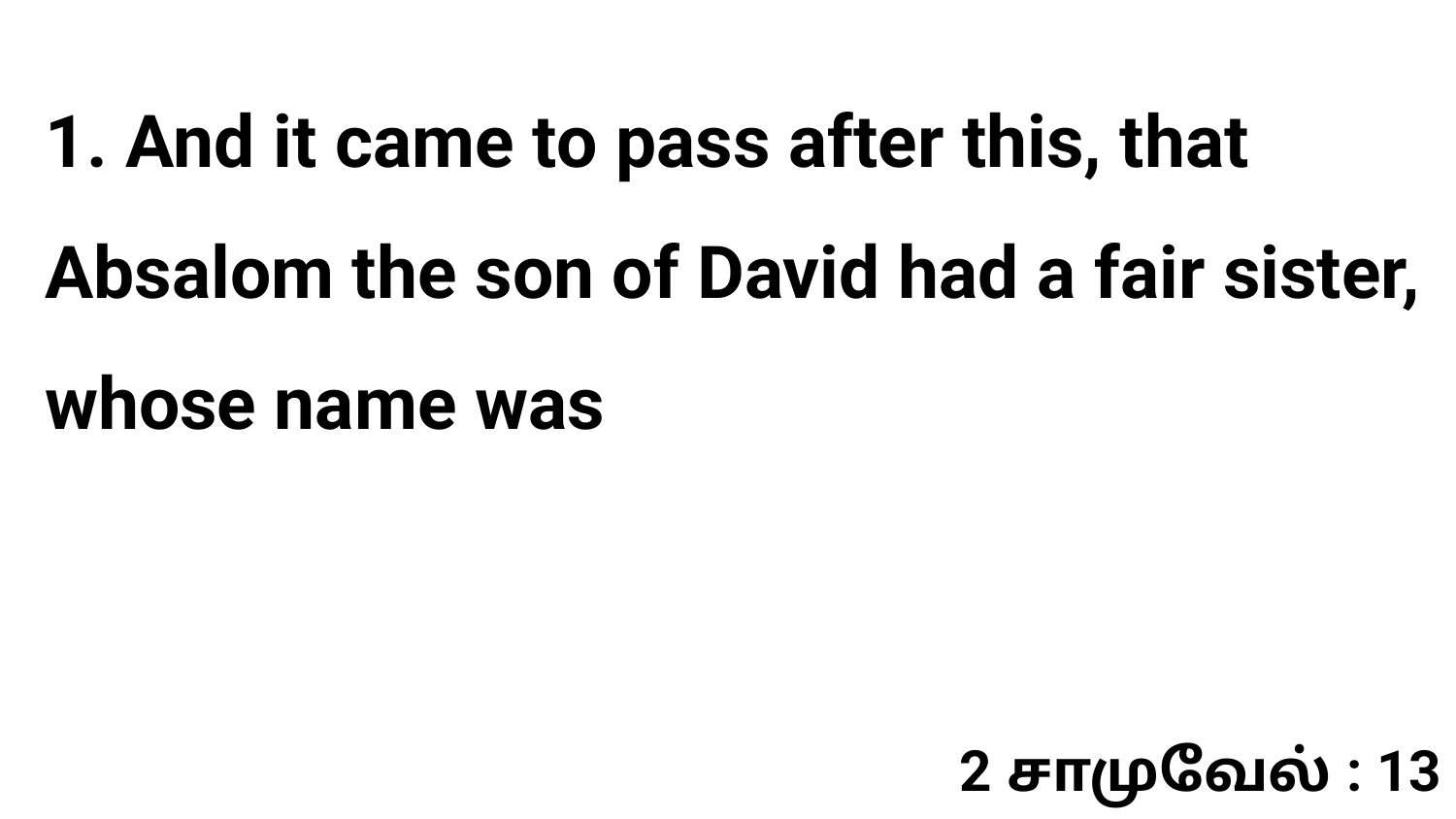

1. And it came to pass after this, that Absalom the son of David had a fair sister, whose name was
2 சாமுவேல் : 13